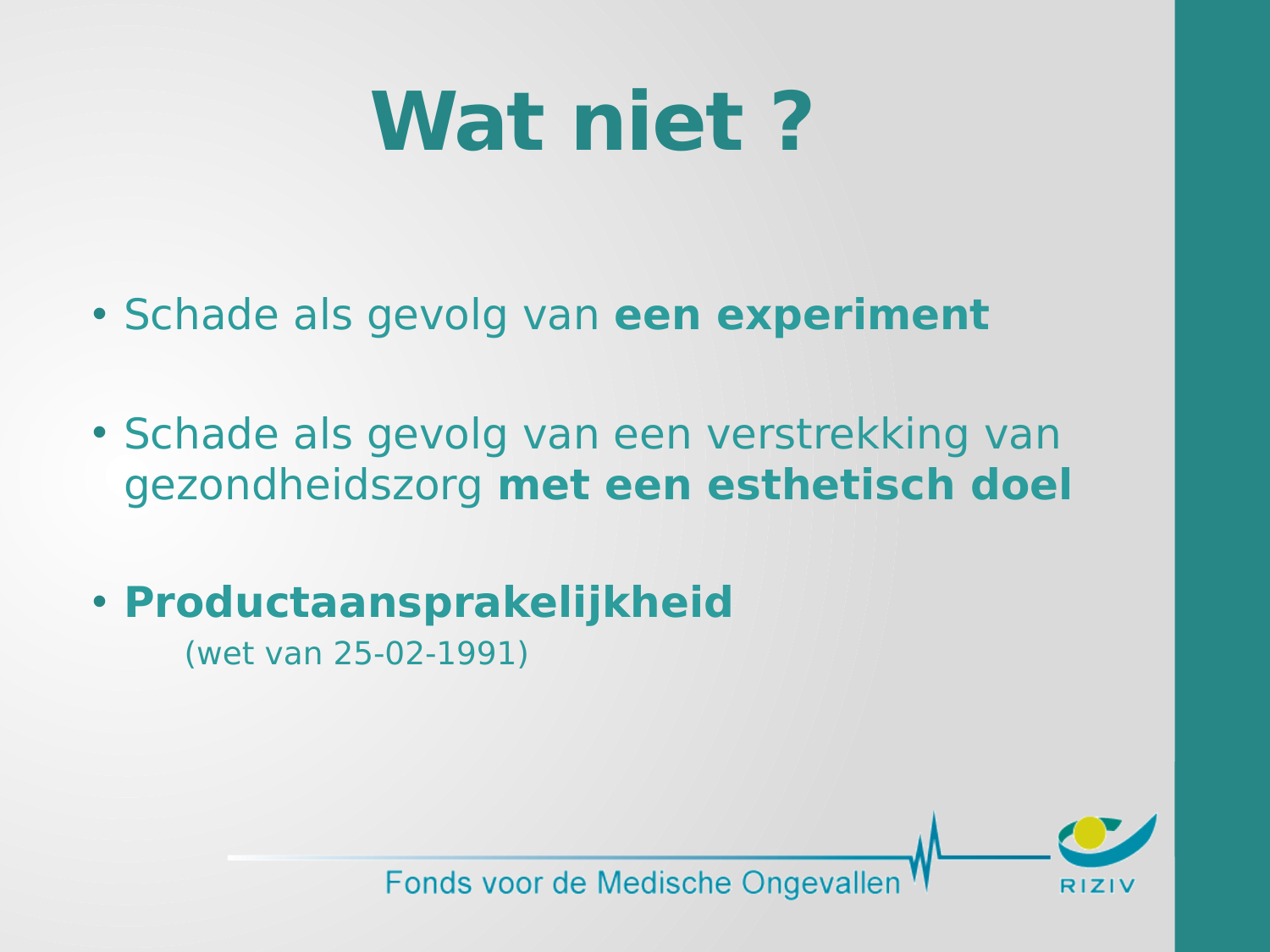

# Wat niet ?

Schade als gevolg van een experiment

Schade als gevolg van een verstrekking van gezondheidszorg met een esthetisch doel

Productaansprakelijkheid
(wet van 25-02-1991)